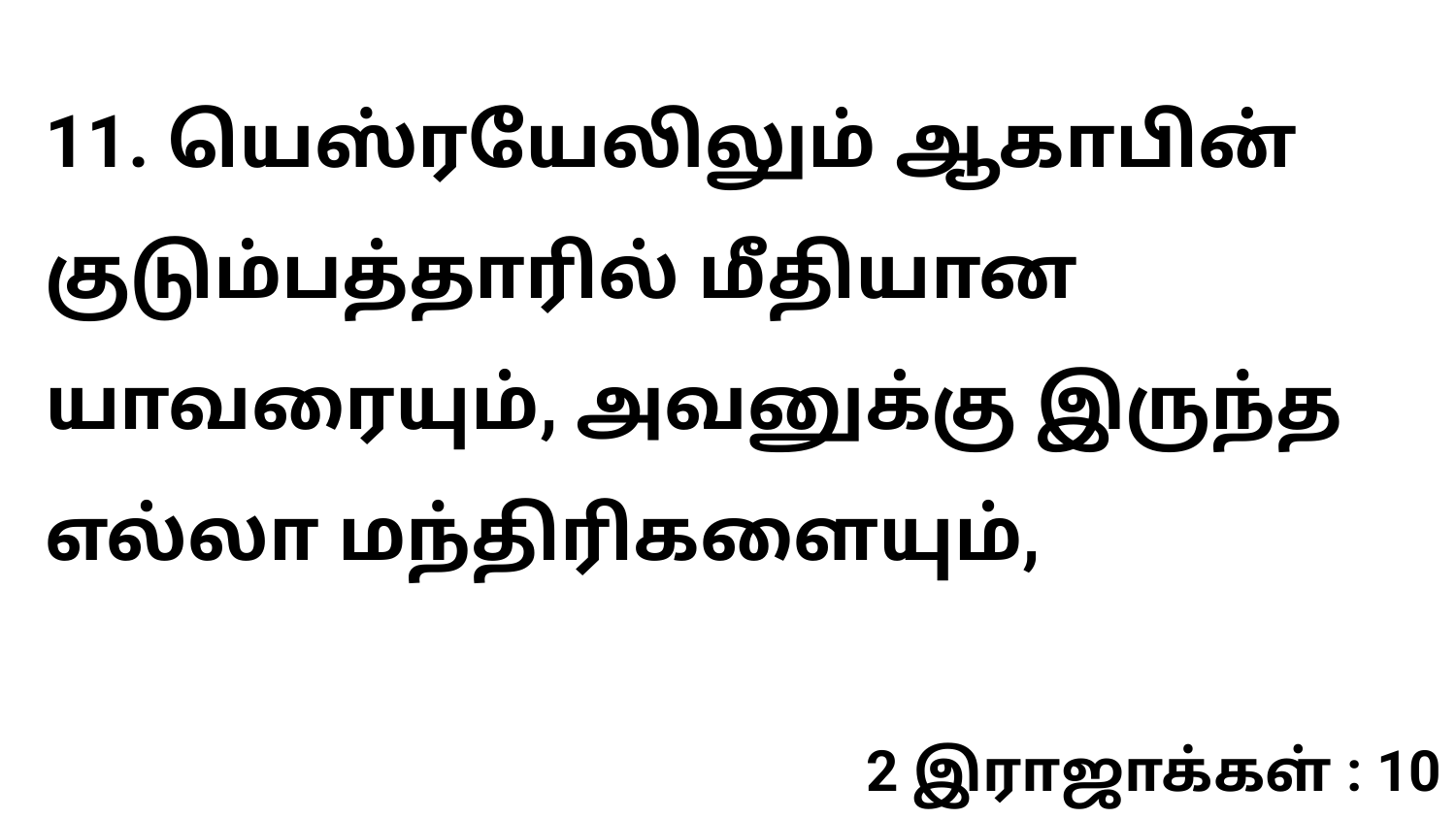

11. யெஸ்ரயேலிலும் ஆகாபின் குடும்பத்தாரில் மீதியான யாவரையும், அவனுக்கு இருந்த எல்லா மந்திரிகளையும்,
2 இராஜாக்கள் : 10